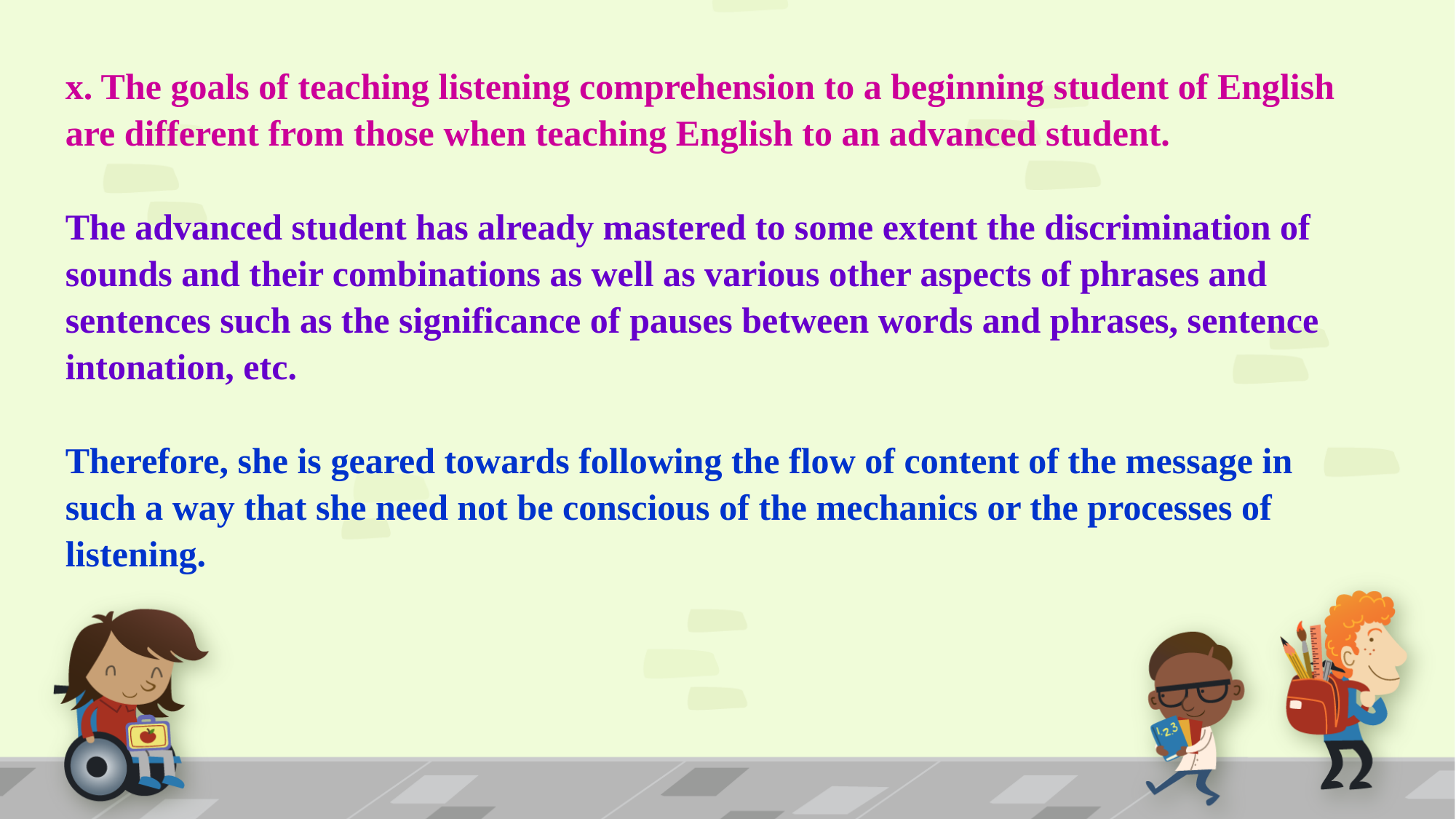

x. The goals of teaching listening comprehension to a beginning student of English are different from those when teaching English to an advanced student.

The advanced student has already mastered to some extent the discrimination of sounds and their combinations as well as various other aspects of phrases and sentences such as the significance of pauses between words and phrases, sentence intonation, etc.

Therefore, she is geared towards following the flow of content of the message in such a way that she need not be conscious of the mechanics or the processes of listening.